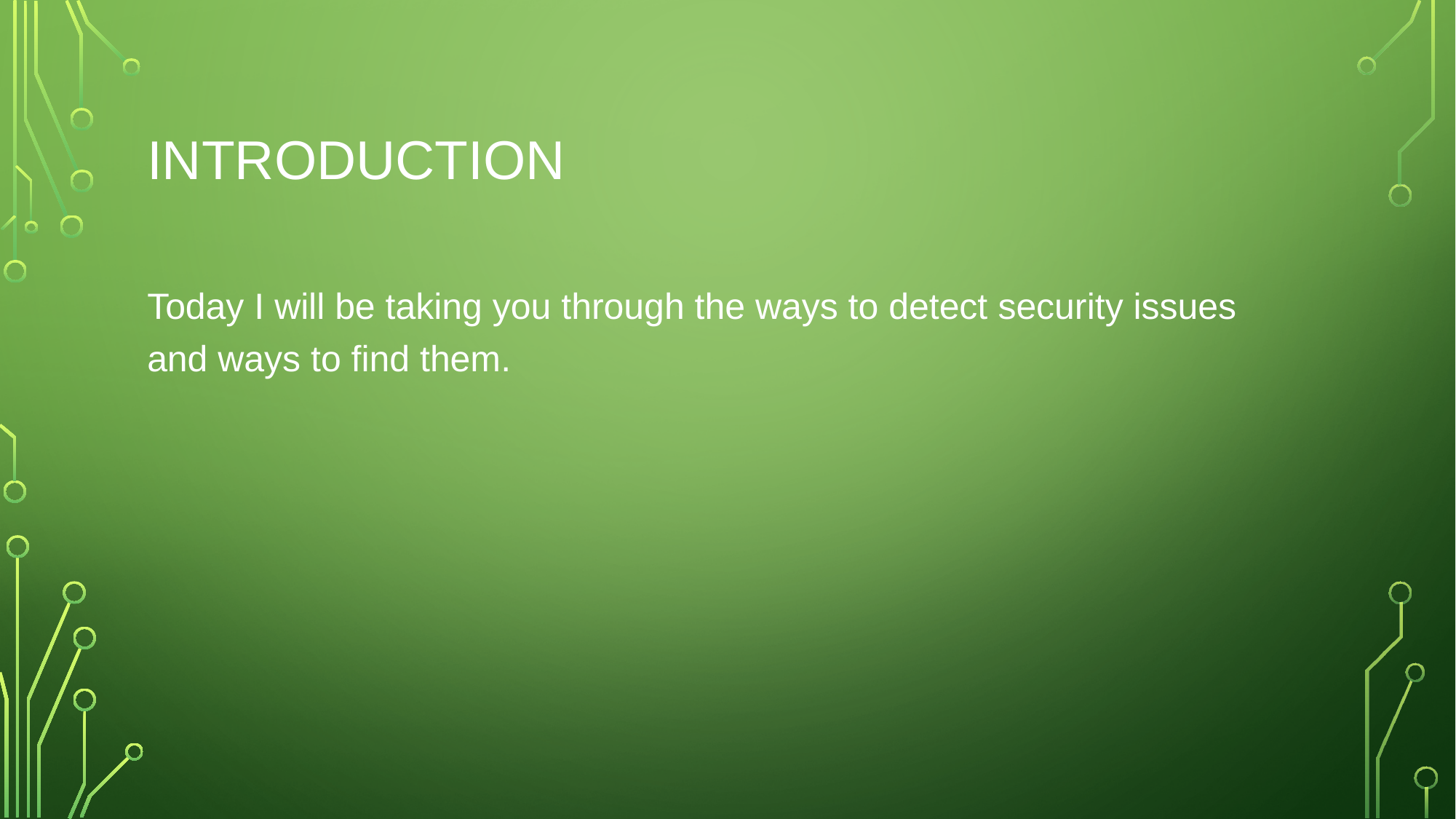

# Introduction
Today I will be taking you through the ways to detect security issues and ways to find them.